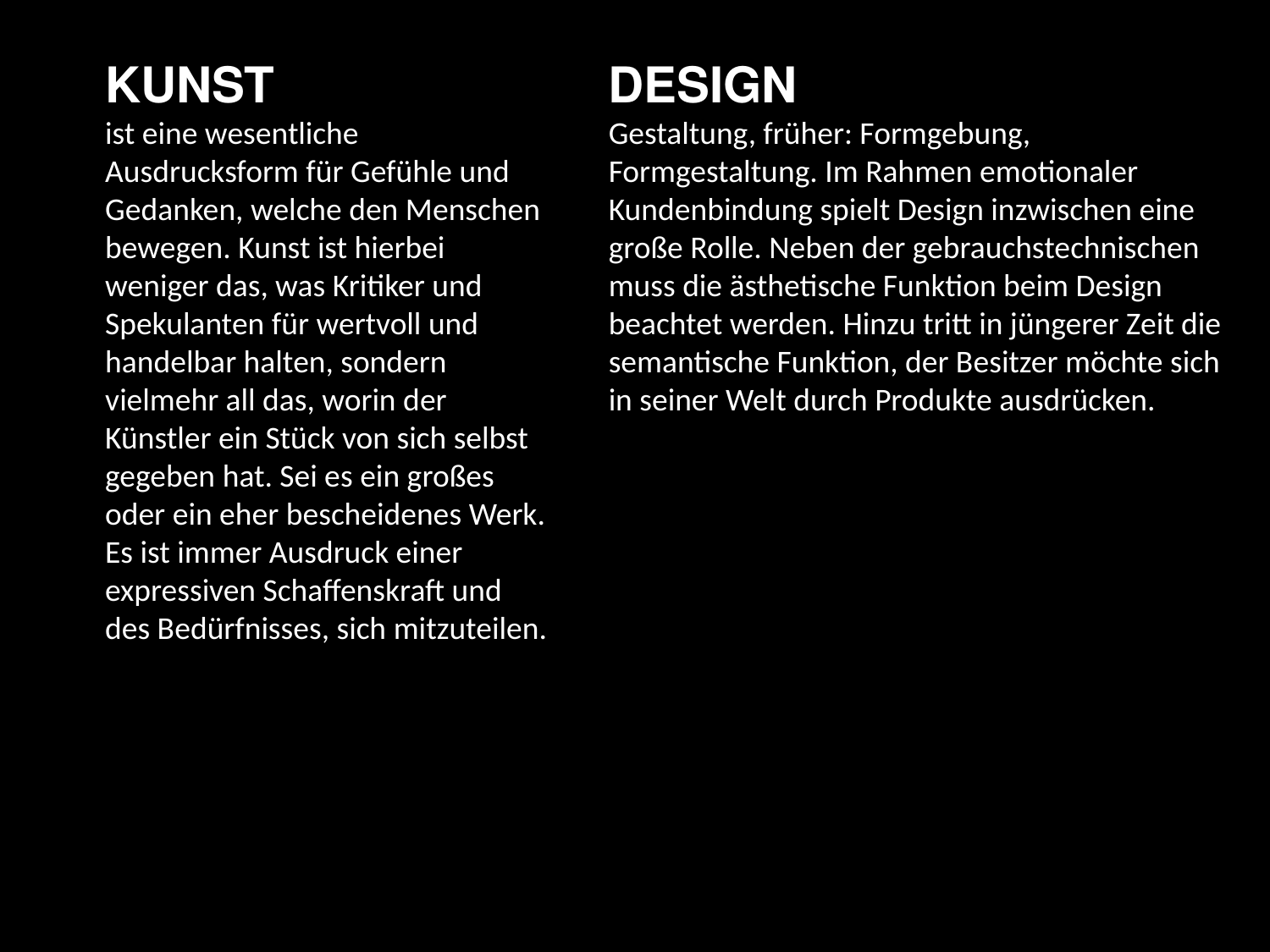

KUNST
ist eine wesentliche Ausdrucksform für Gefühle und Gedanken, welche den Menschen bewegen. Kunst ist hierbei weniger das, was Kritiker und Spekulanten für wertvoll und handelbar halten, sondern vielmehr all das, worin der Künstler ein Stück von sich selbst gegeben hat. Sei es ein großes oder ein eher bescheidenes Werk. Es ist immer Ausdruck einer expressiven Schaffenskraft und des Bedürfnisses, sich mitzuteilen.

DESIGN
Gestaltung, früher: Formgebung, Formgestaltung. Im Rahmen emotionaler Kundenbindung spielt Design inzwischen eine große Rolle. Neben der gebrauchstechnischen muss die ästhetische Funktion beim Design beachtet werden. Hinzu tritt in jüngerer Zeit die semantische Funktion, der Besitzer möchte sich in seiner Welt durch Produkte ausdrücken.